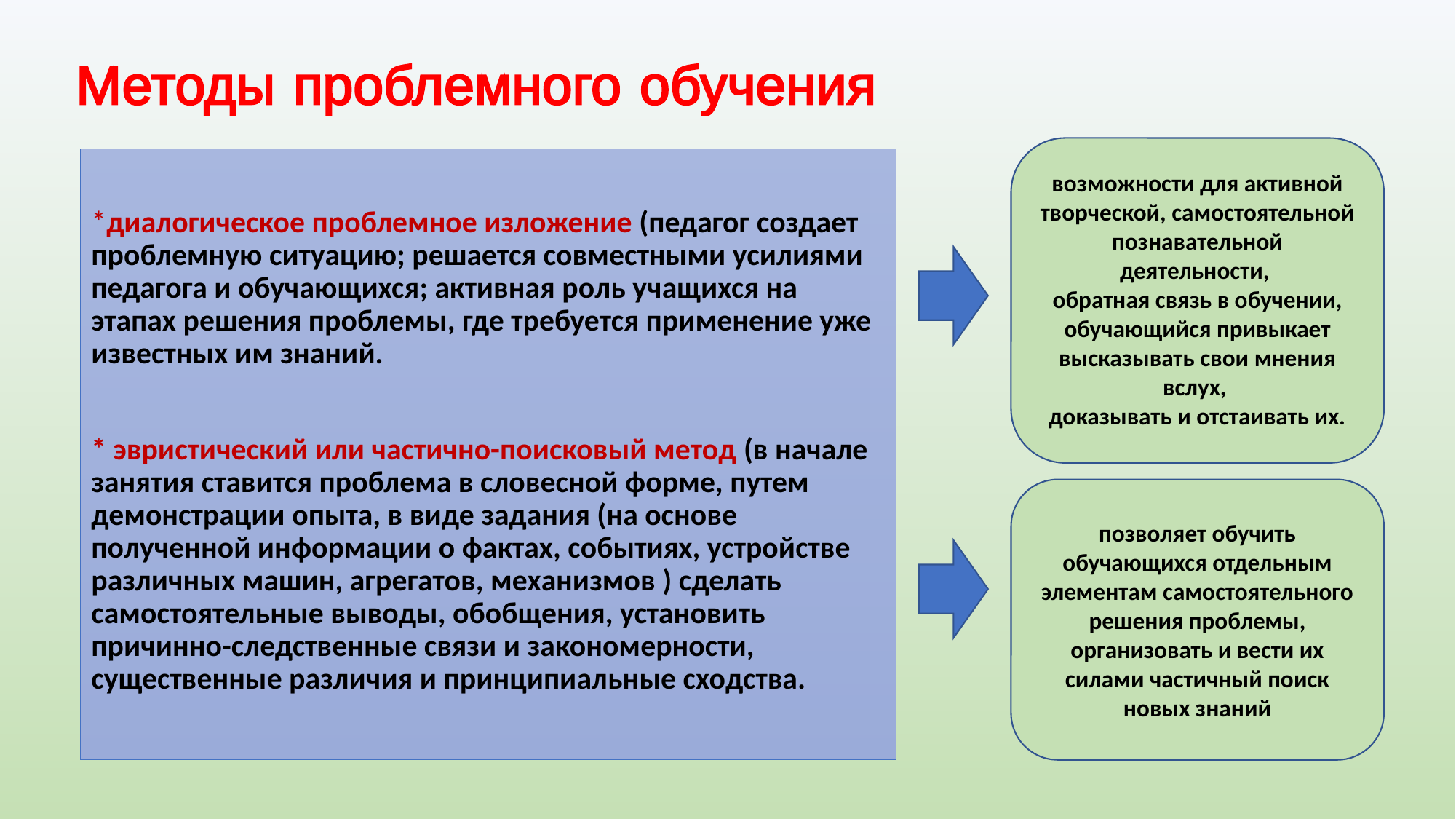

# Методы проблемного обучения

возможности для активной творческой, самостоятельной познавательной деятельности,
обратная связь в обучении, обучающийся привыкает высказывать свои мнения вслух,
доказывать и отстаивать их.

*диалогическое проблемное изложение (педагог создает проблемную ситуацию; решается совместными усилиями педагога и обучающихся; активная роль учащихся на этапах решения проблемы, где требуется применение уже известных им знаний.

* эвристический или частично-поисковый метод (в начале занятия ставится проблема в словесной форме, путем демонстрации опыта, в виде задания (на основе полученной информации о фактах, событиях, устройстве различных машин, агрегатов, механизмов ) сделать самостоятельные выводы, обобщения, установить причинно-следственные связи и закономерности, существенные различия и принципиальные сходства.

позволяет обучить обучающихся отдельным элементам самостоятельного решения проблемы, организовать и вести их силами частичный поиск новых знаний